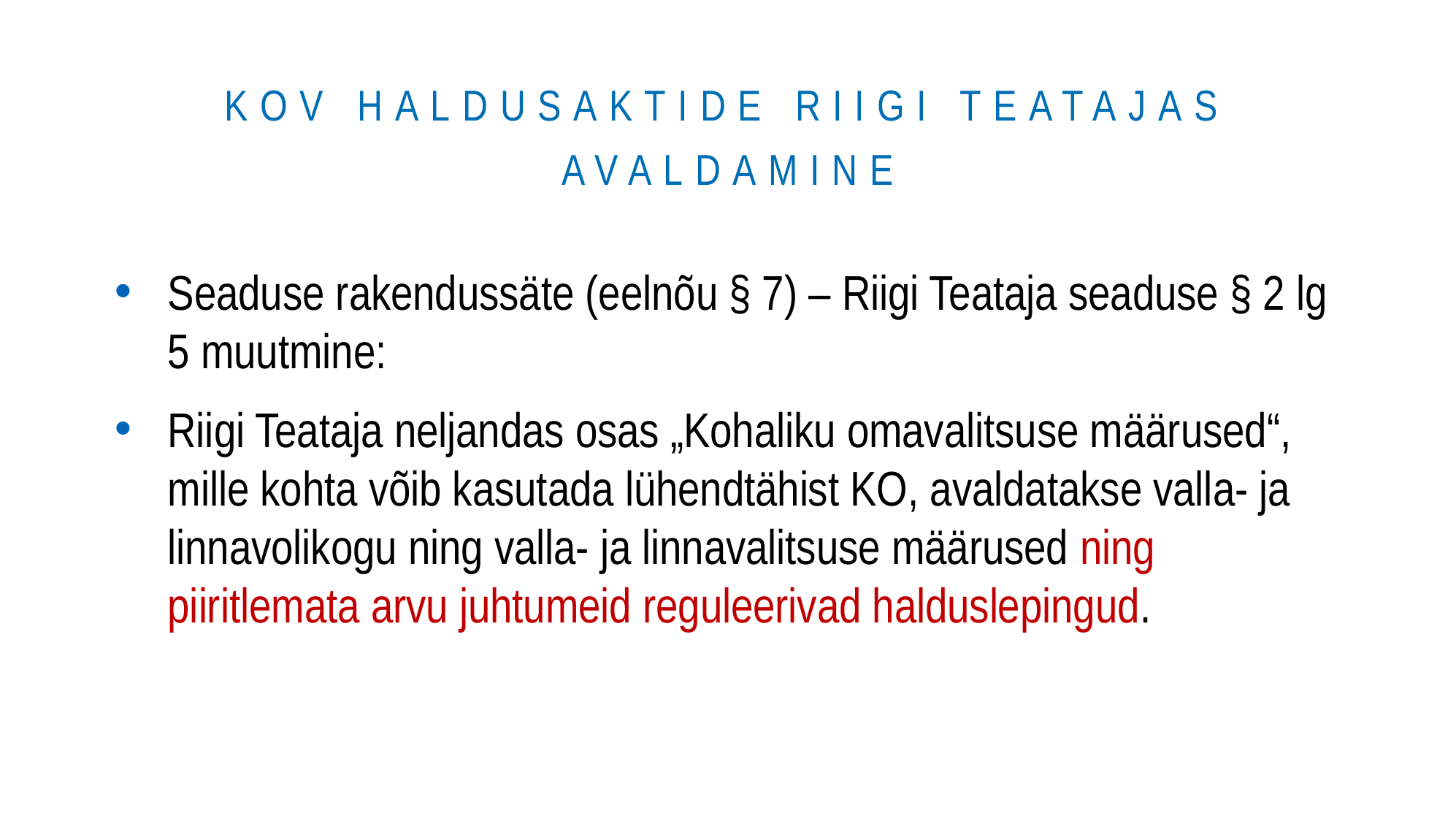

# KOV haldusaktide Riigi Teatajas avaldamine
Seaduse rakendussäte (eelnõu § 7) – Riigi Teataja seaduse § 2 lg 5 muutmine:
Riigi Teataja neljandas osas „Kohaliku omavalitsuse määrused“, mille kohta võib kasutada lühendtähist KO, avaldatakse valla- ja linnavolikogu ning valla- ja linnavalitsuse määrused ning piiritlemata arvu juhtumeid reguleerivad halduslepingud.